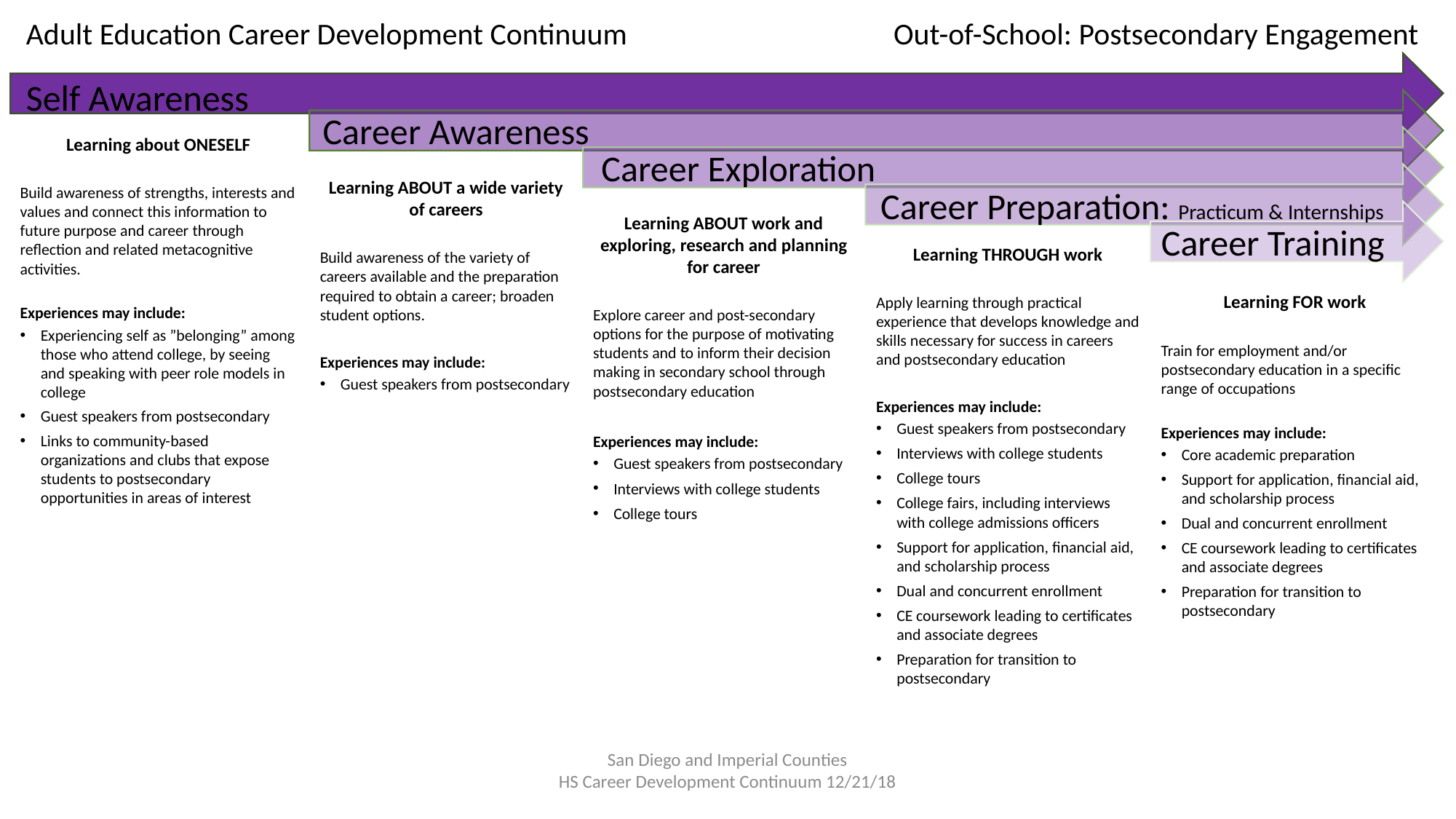

Adult Education Career Development Continuum		               Out-of-School: Postsecondary Engagement

Self Awareness

Career Awareness
Learning about ONESELF

Build awareness of strengths, interests and values and connect this information to future purpose and career through reflection and related metacognitive activities.

Experiences may include:
Experiencing self as ”belonging” among those who attend college, by seeing and speaking with peer role models in college
Guest speakers from postsecondary
Links to community-based organizations and clubs that expose students to postsecondary opportunities in areas of interest

Career Exploration

Learning ABOUT a wide variety of careers

Build awareness of the variety of careers available and the preparation required to obtain a career; broaden student options.

Experiences may include:
Guest speakers from postsecondary

Career Preparation: Practicum & Internships

Learning ABOUT work and exploring, research and planning for career

Explore career and post-secondary options for the purpose of motivating students and to inform their decision making in secondary school through postsecondary education

Experiences may include:
Guest speakers from postsecondary
Interviews with college students
College tours

Career Training
Learning THROUGH work

Apply learning through practical experience that develops knowledge and skills necessary for success in careers and postsecondary education

Experiences may include:
Guest speakers from postsecondary
Interviews with college students
College tours
College fairs, including interviews with college admissions officers
Support for application, financial aid, and scholarship process
Dual and concurrent enrollment
CE coursework leading to certificates and associate degrees
Preparation for transition to postsecondary

Learning FOR work

Train for employment and/or postsecondary education in a specific range of occupations

Experiences may include:
Core academic preparation
Support for application, financial aid, and scholarship process
Dual and concurrent enrollment
CE coursework leading to certificates and associate degrees
Preparation for transition to postsecondary

San Diego and Imperial Counties
HS Career Development Continuum 12/21/18